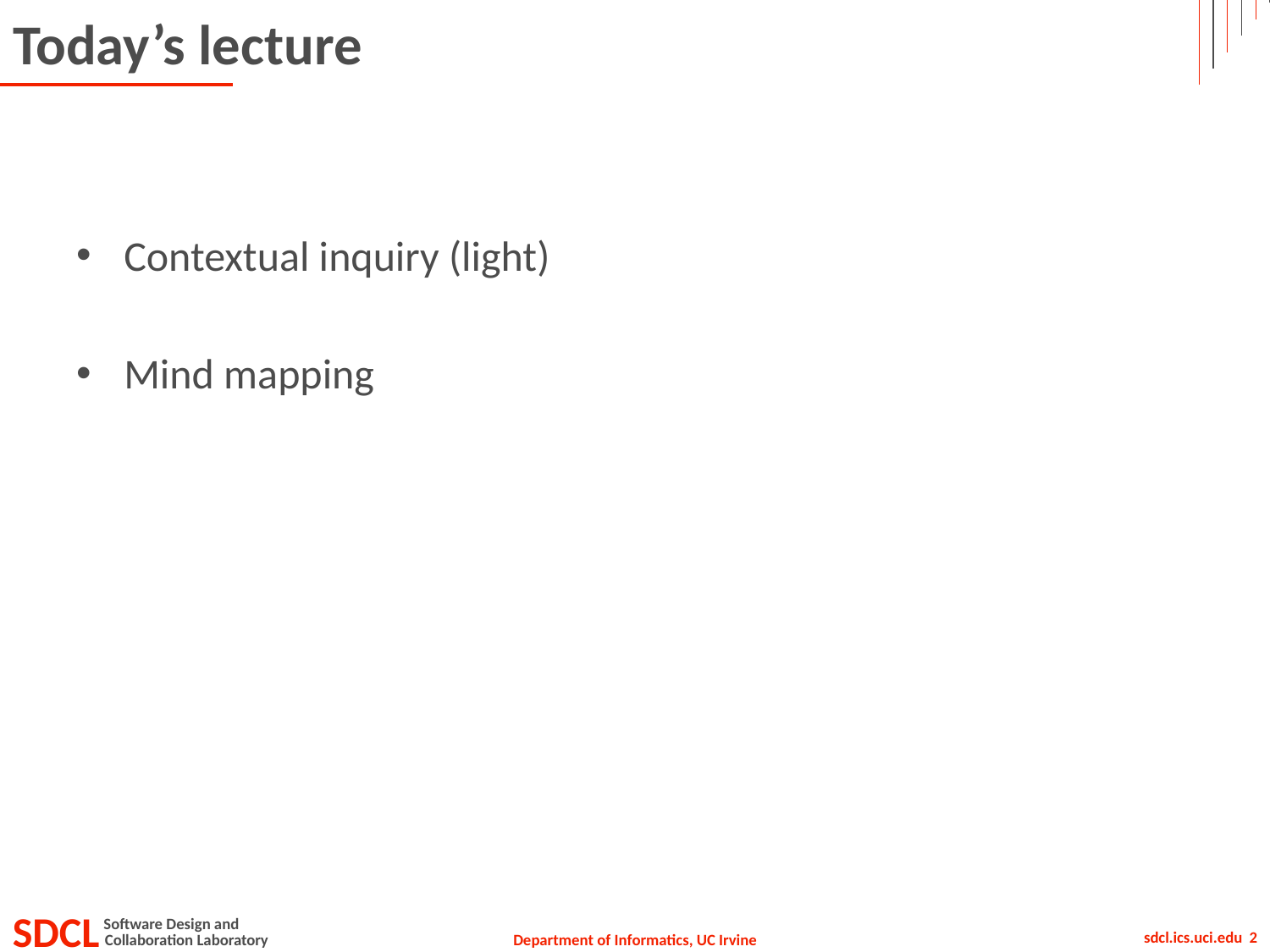

# Today’s lecture
Contextual inquiry (light)

Mind mapping